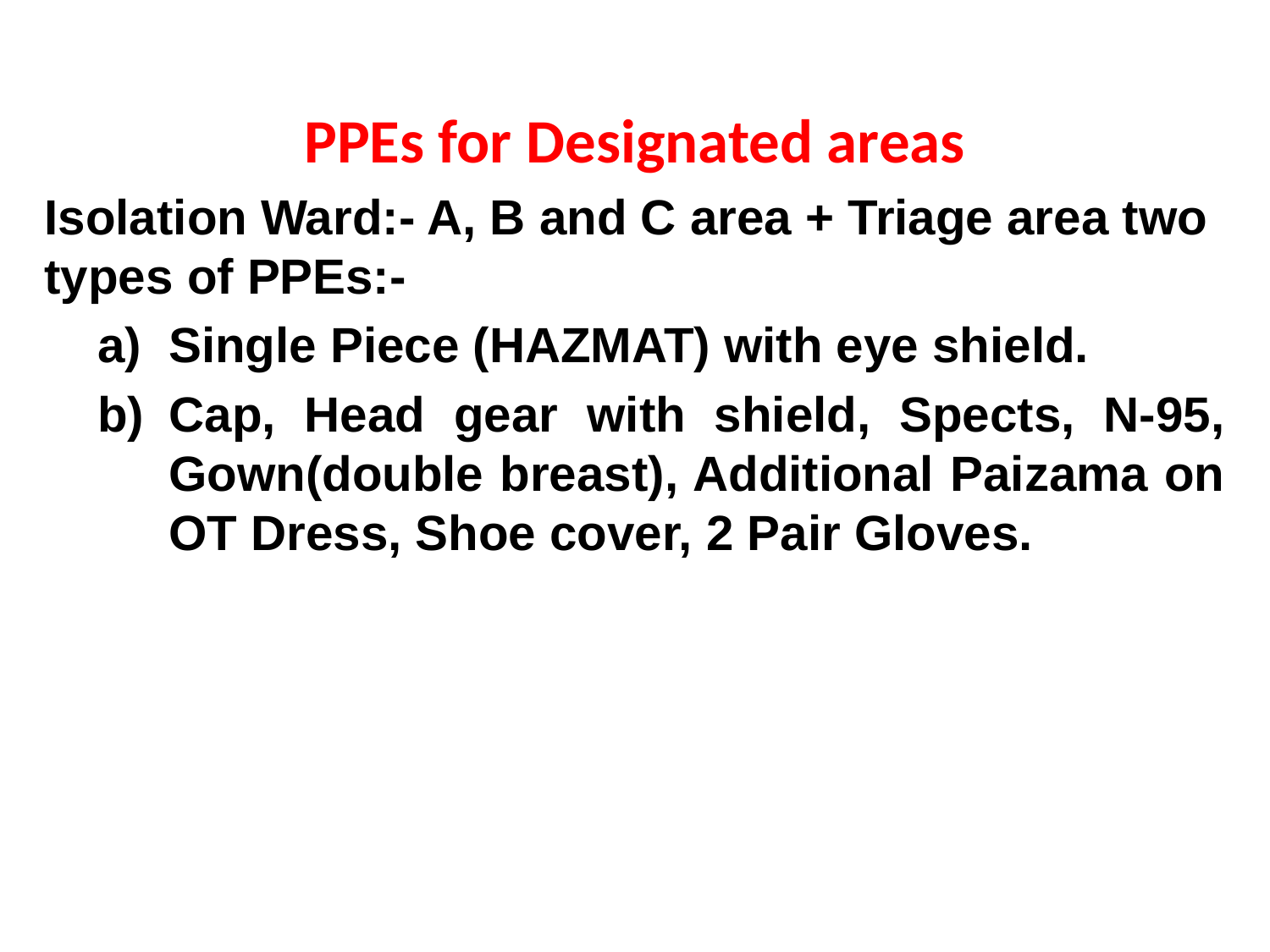

PPEs for Designated areas
Isolation Ward:- A, B and C area + Triage area two types of PPEs:-
Single Piece (HAZMAT) with eye shield.
Cap, Head gear with shield, Spects, N-95, Gown(double breast), Additional Paizama on OT Dress, Shoe cover, 2 Pair Gloves.